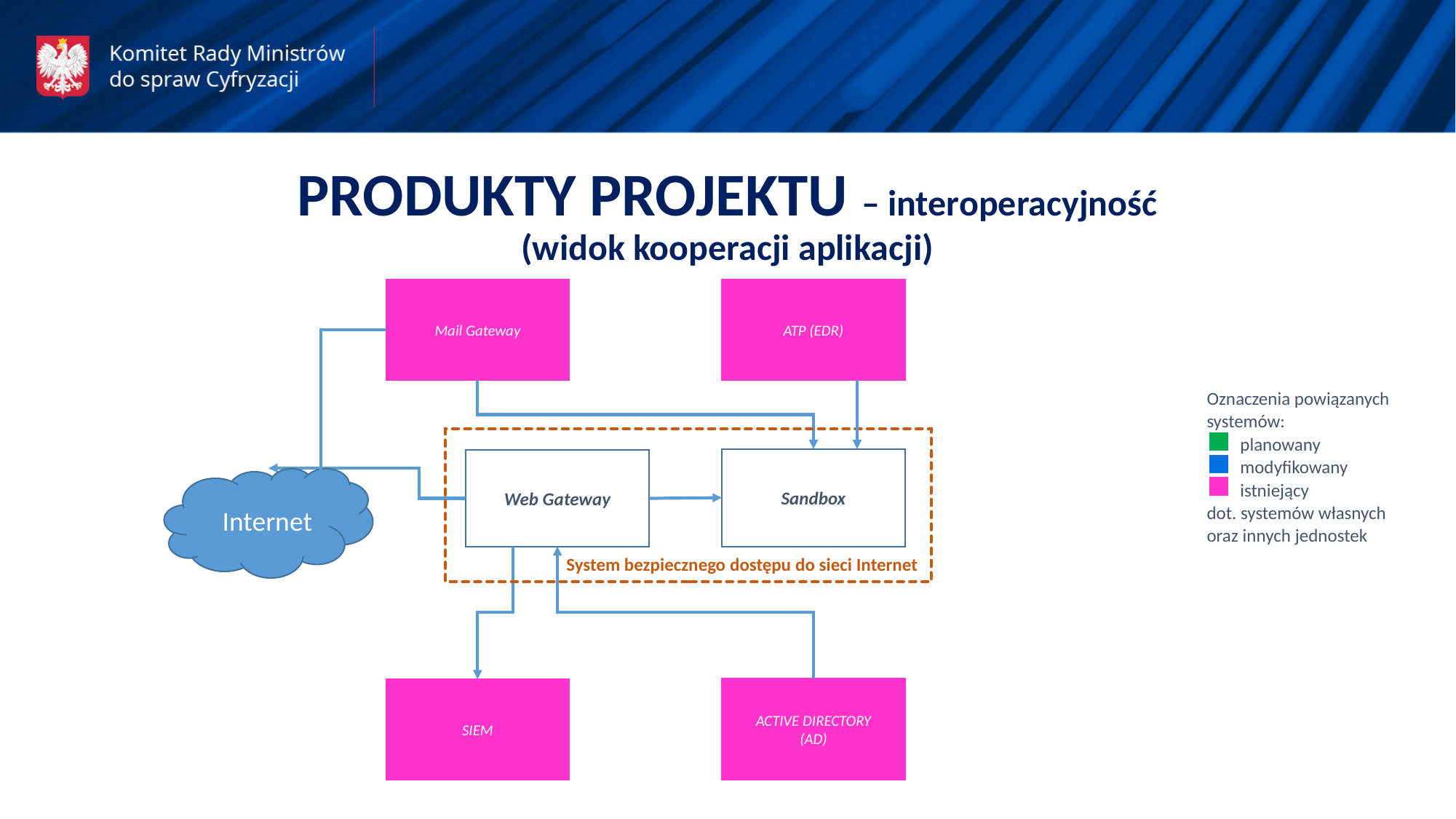

PRODUKTY PROJEKTU – interoperacyjność
(widok kooperacji aplikacji)
Mail Gateway
ATP (EDR)
Oznaczenia powiązanych
systemów:
        planowany
        modyfikowany
        istniejący
dot. systemów własnych oraz innych jednostek

Sandbox
Web Gateway

  Internet

System bezpiecznego dostępu do sieci Internet
ACTIVE DIRECTORY
(AD)
SIEM